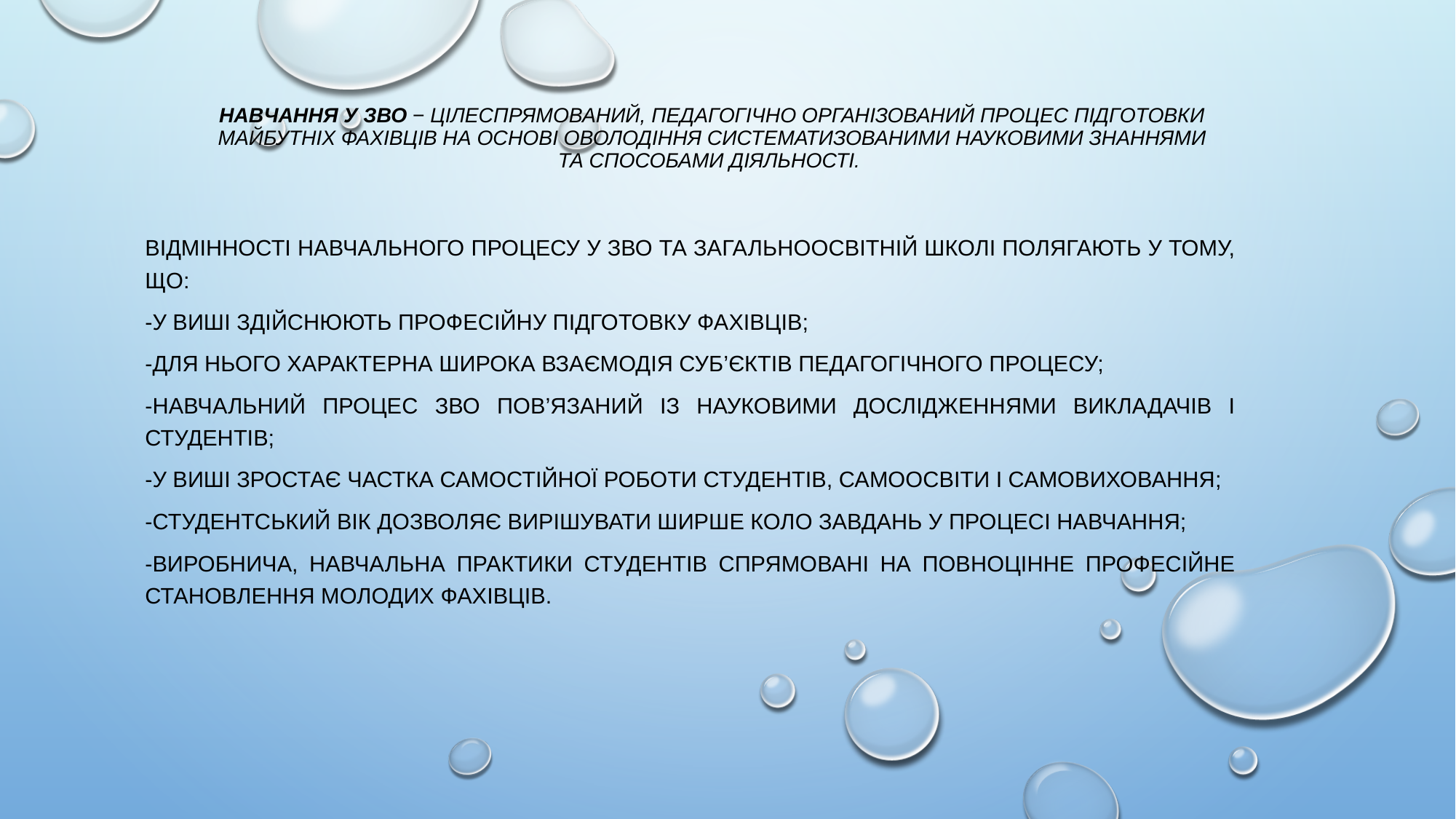

# Навчання у ЗВО − цілеспрямований, педагогічно організований процес підготовки майбутніх фахівців на основі оволодіння систематизованими науковими знаннями та способами діяльності.
Відмінності навчального процесу у ЗВО та загальноосвітній школі полягають у тому, що:
-у виші здійснюють професійну підготовку фахівців;
-для нього характерна широка взаємодія суб’єктів педагогічного процесу;
-навчальний процес ЗВО пов’язаний із науковими дослідженнями викладачів і студентів;
-у виші зростає частка самостійної роботи студентів, самоосвіти і самовиховання;
-студентський вік дозволяє вирішувати ширше коло завдань у процесі навчання;
-виробнича, навчальна практики студентів спрямовані на повноцінне професійне становлення молодих фахівців.